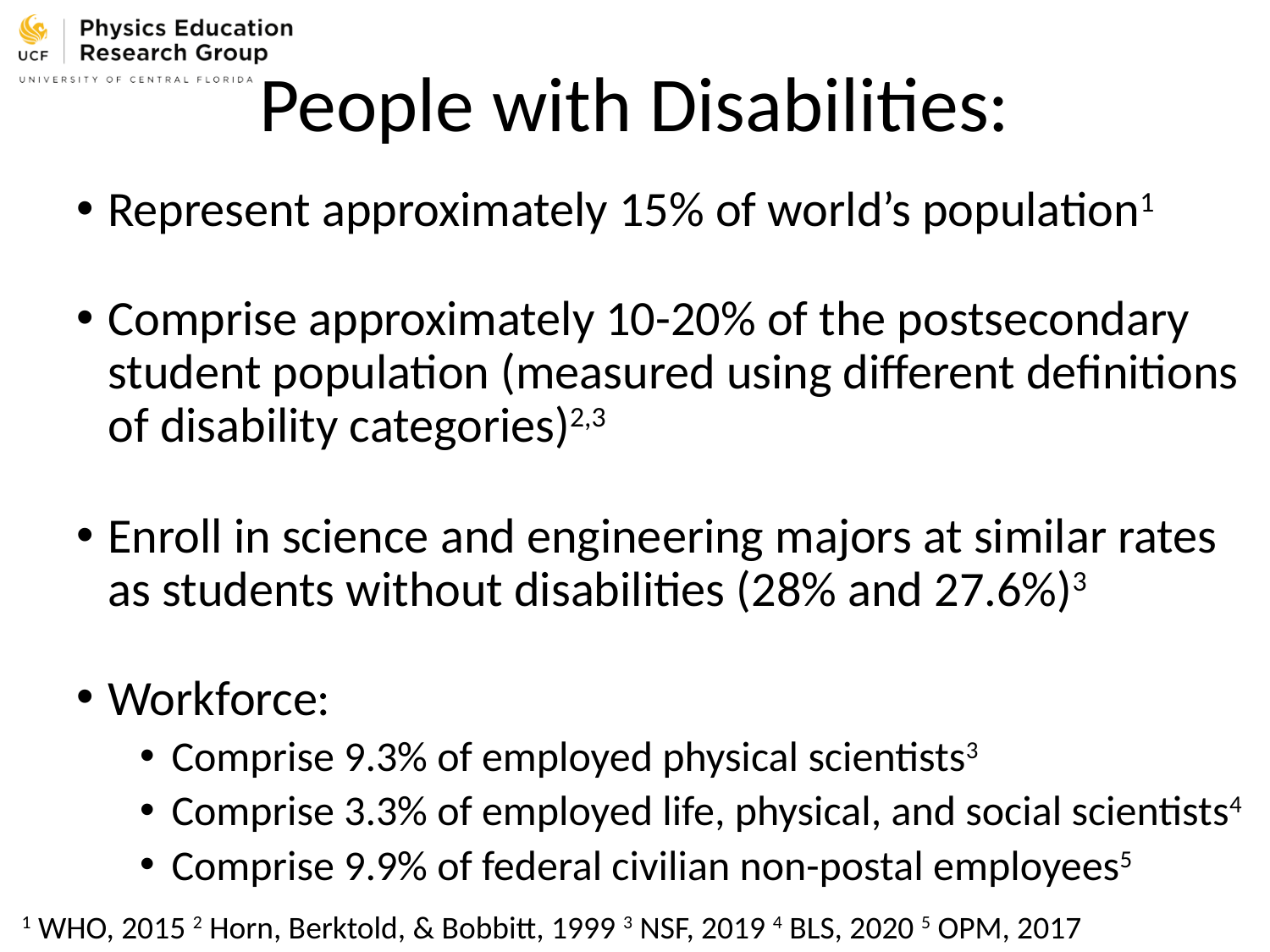

# People with Disabilities:
Represent approximately 15% of world’s population1

Comprise approximately 10-20% of the postsecondary student population (measured using different definitions of disability categories)2,3

Enroll in science and engineering majors at similar rates as students without disabilities (28% and 27.6%)3

Workforce:
Comprise 9.3% of employed physical scientists3
Comprise 3.3% of employed life, physical, and social scientists4
Comprise 9.9% of federal civilian non-postal employees5
1 WHO, 2015 2 Horn, Berktold, & Bobbitt, 1999 3 NSF, 2019 4 BLS, 2020 5 OPM, 2017